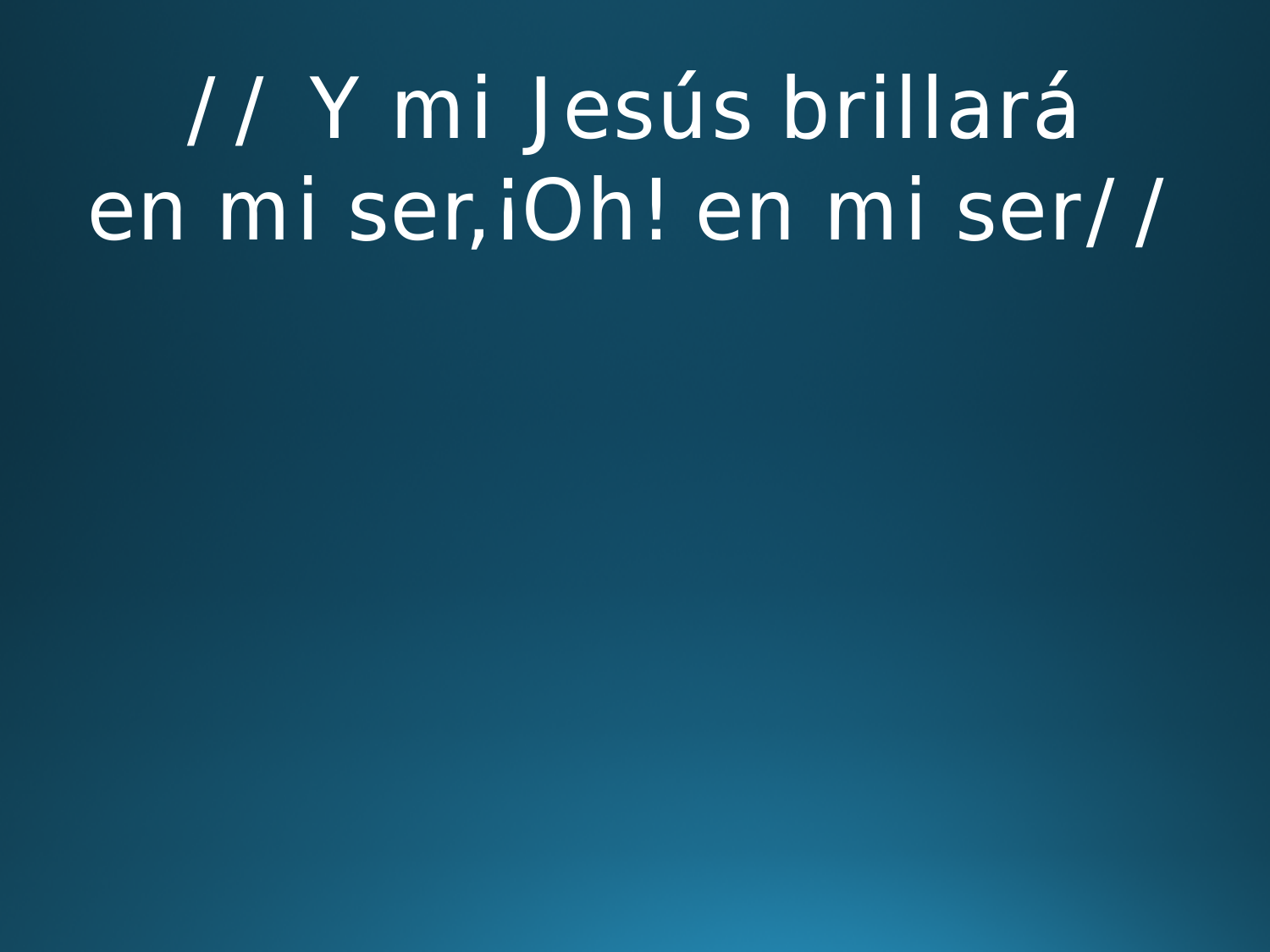

// Y mi Jesús brillará
en mi ser,¡Oh! en mi ser//